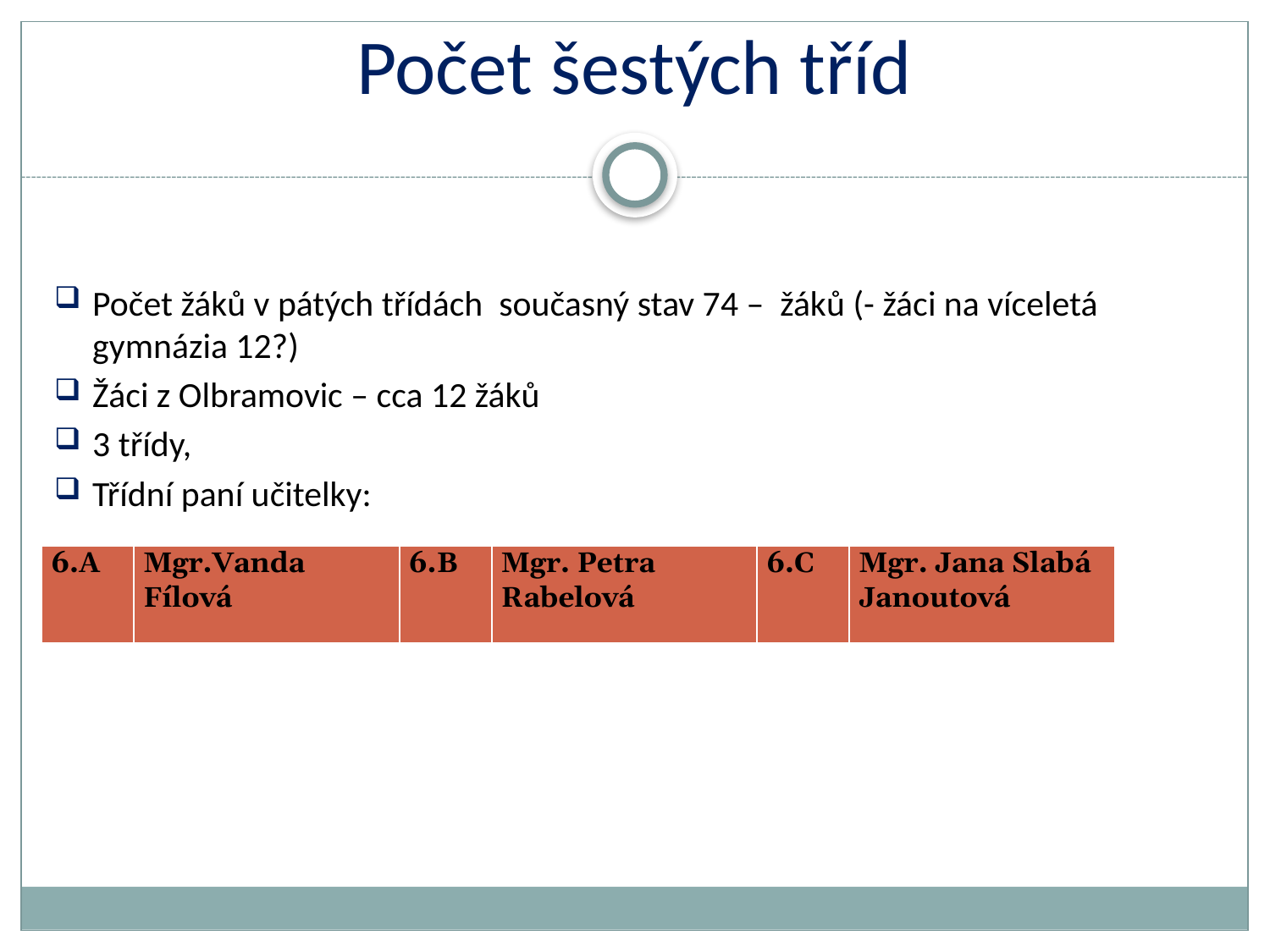

# Počet šestých tříd

Počet žáků v pátých třídách  současný stav 74 –  žáků (- žáci na víceletá gymnázia 12?)
Žáci z Olbramovic – cca 12 žáků
3 třídy,
Třídní paní učitelky:

| 6.A | Mgr.Vanda Fílová | 6.B | Mgr. Petra Rabelová | 6.C | Mgr. Jana Slabá Janoutová |
| --- | --- | --- | --- | --- | --- |